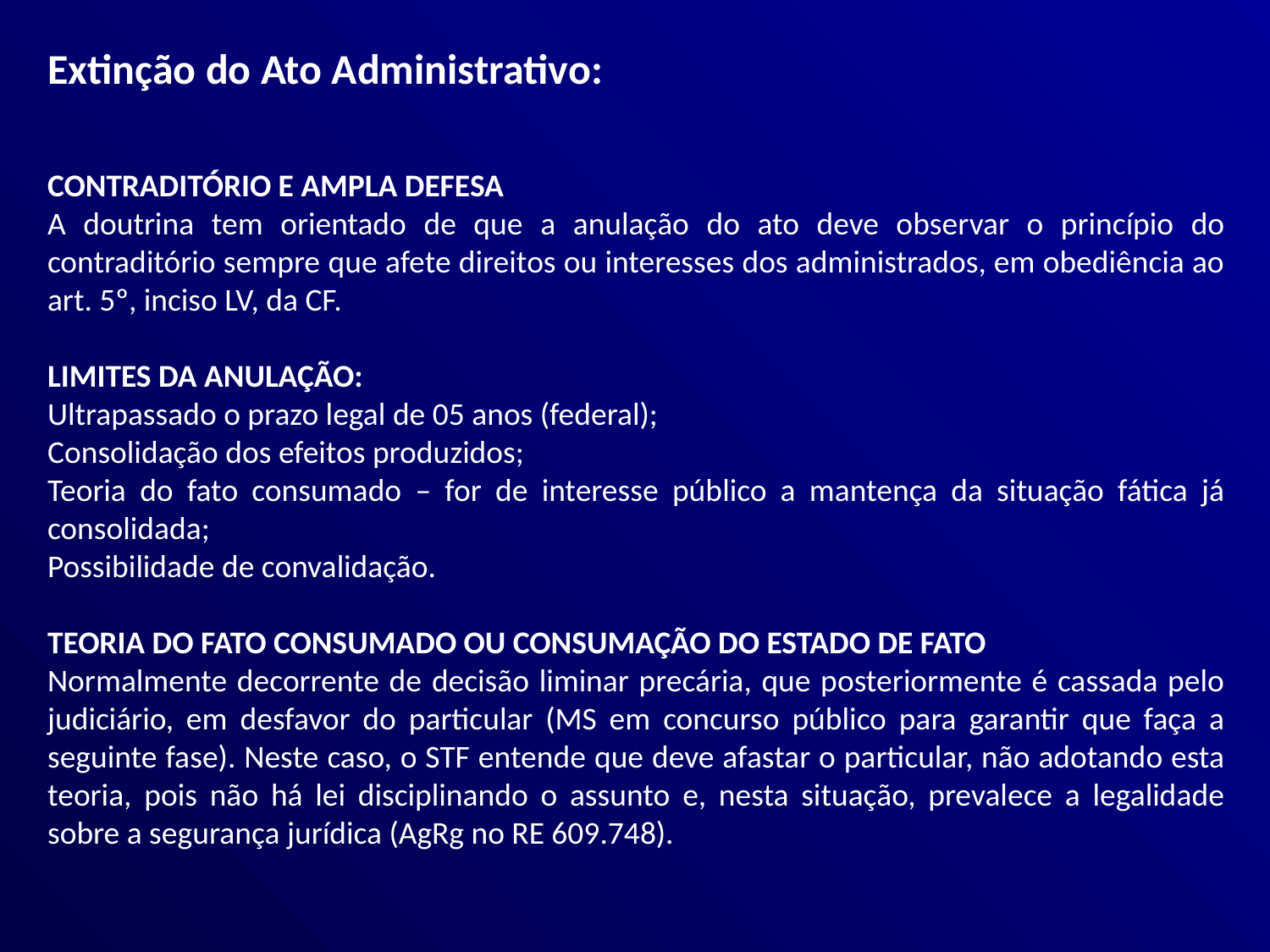

Extinção do Ato Administrativo:

CONTRADITÓRIO E AMPLA DEFESA
A doutrina tem orientado de que a anulação do ato deve observar o princípio do contraditório sempre que afete direitos ou interesses dos administrados, em obediência ao art. 5º, inciso LV, da CF.

LIMITES DA ANULAÇÃO:
Ultrapassado o prazo legal de 05 anos (federal);
Consolidação dos efeitos produzidos;
Teoria do fato consumado – for de interesse público a mantença da situação fática já consolidada;
Possibilidade de convalidação.

TEORIA DO FATO CONSUMADO OU CONSUMAÇÃO DO ESTADO DE FATO
Normalmente decorrente de decisão liminar precária, que posteriormente é cassada pelo judiciário, em desfavor do particular (MS em concurso público para garantir que faça a seguinte fase). Neste caso, o STF entende que deve afastar o particular, não adotando esta teoria, pois não há lei disciplinando o assunto e, nesta situação, prevalece a legalidade sobre a segurança jurídica (AgRg no RE 609.748).